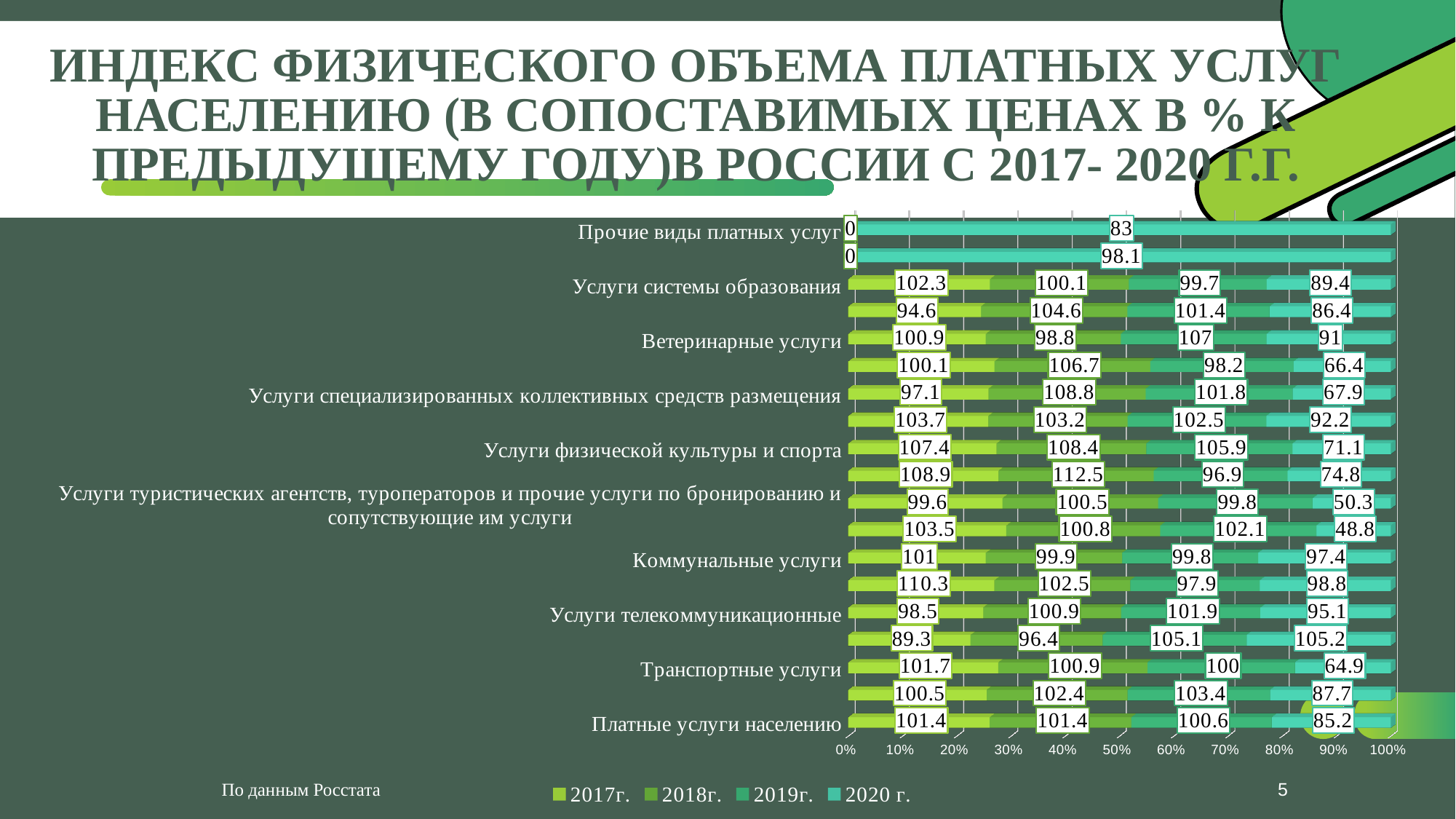

# Индекс физического объема платных услуг населению (в сопоставимых ценах в % к предыдущему году)в РОССИИ с 2017- 2020 г.г.

[unsupported chart]

По данным Росстата
5